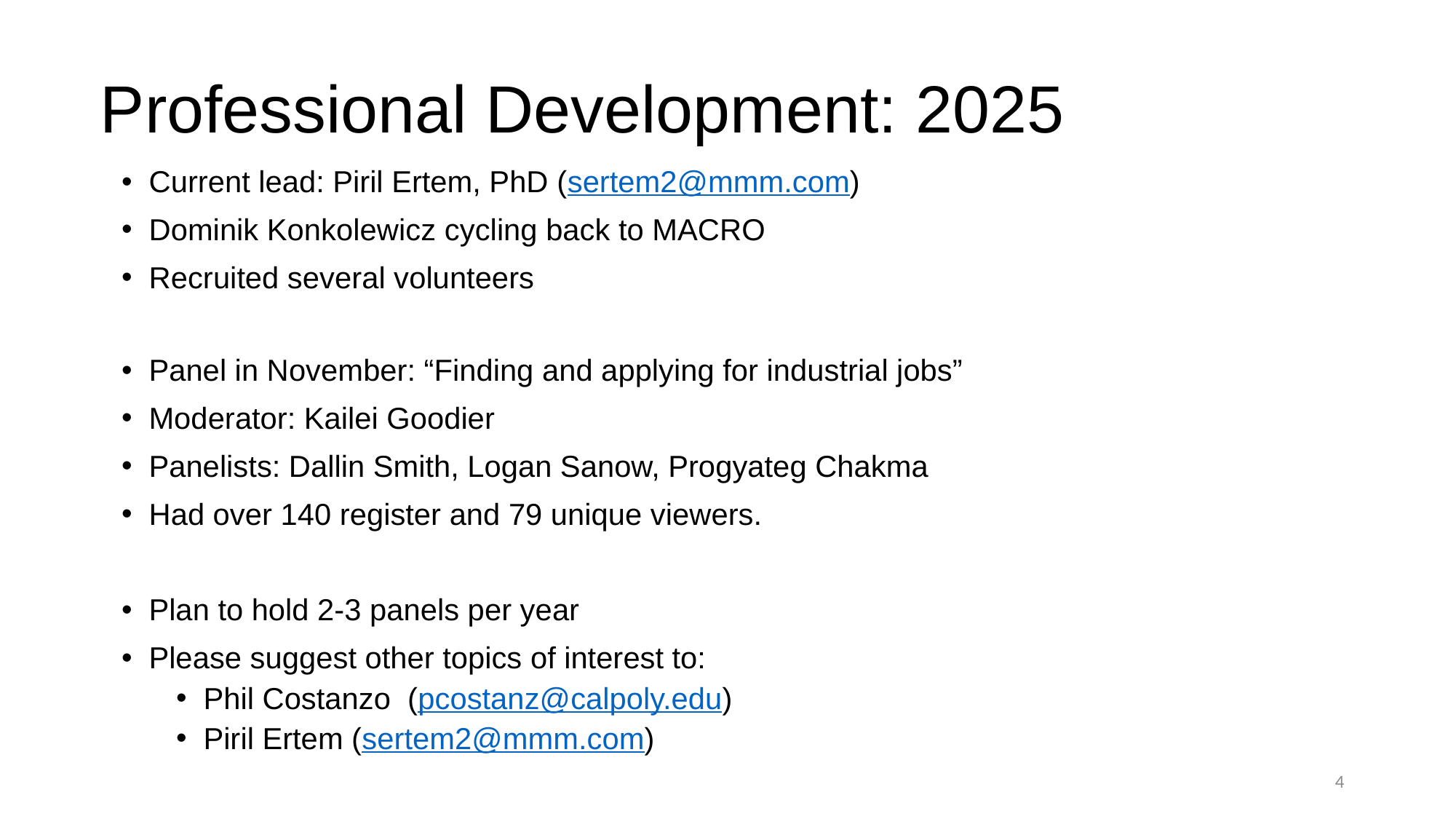

# Professional Development: 2025
Current lead: Piril Ertem, PhD (sertem2@mmm.com)
Dominik Konkolewicz cycling back to MACRO
Recruited several volunteers

Panel in November: “Finding and applying for industrial jobs”
Moderator: Kailei Goodier
Panelists: Dallin Smith, Logan Sanow, Progyateg Chakma
Had over 140 register and 79 unique viewers.

Plan to hold 2-3 panels per year
Please suggest other topics of interest to:
Phil Costanzo  (pcostanz@calpoly.edu)
Piril Ertem (sertem2@mmm.com)
4